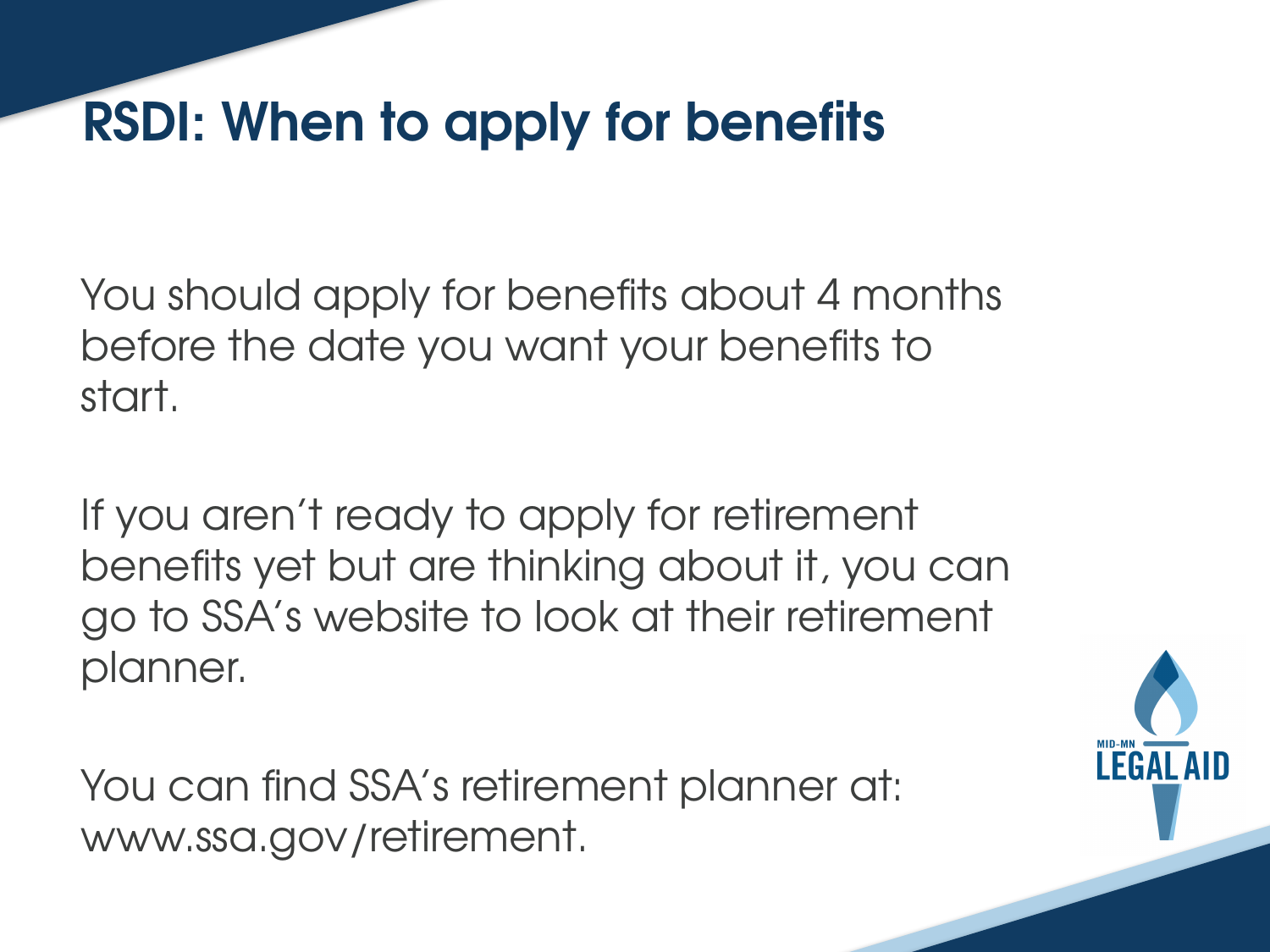

RSDI: When to apply for benefits

You should apply for benefits about 4 months before the date you want your benefits to start.

If you aren’t ready to apply for retirement benefits yet but are thinking about it, you can go to SSA’s website to look at their retirement planner.

You can find SSA’s retirement planner at: www.ssa.gov/retirement.